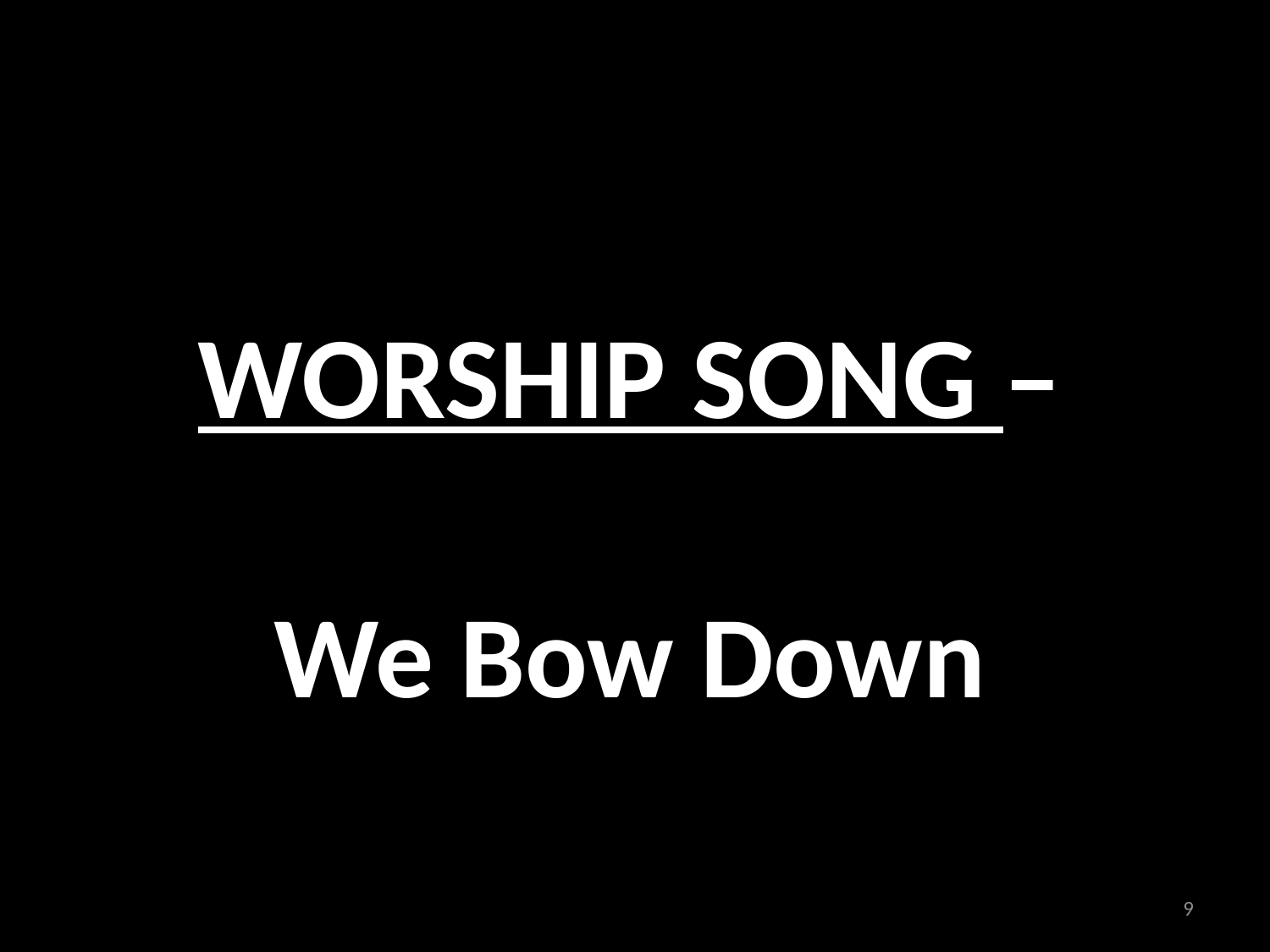

WORSHIP SONG –

WORSHIP SONG –

We Bow Down

9